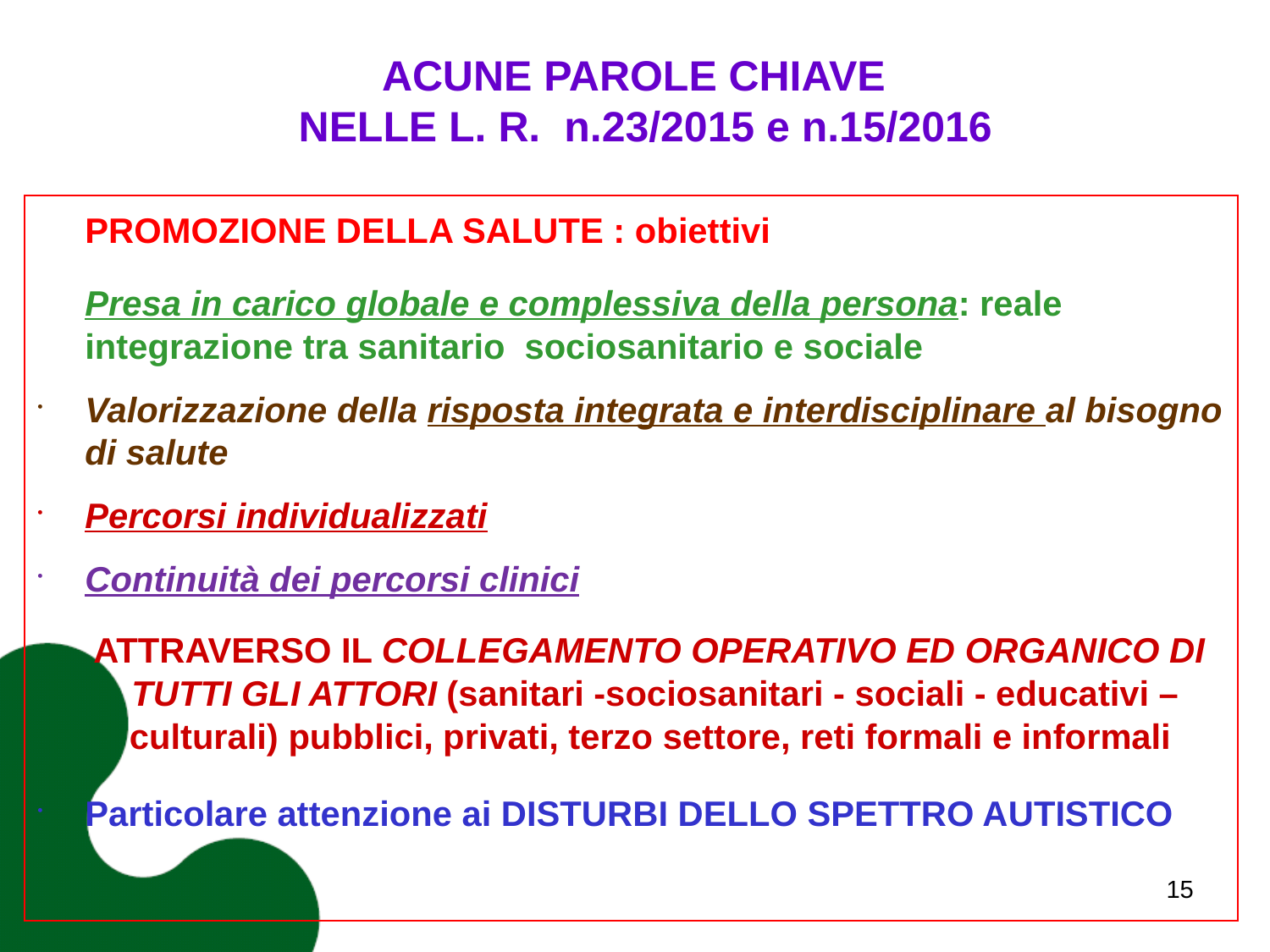

ACUNE PAROLE CHIAVE
NELLE L. R.  n.23/2015 e n.15/2016
    PROMOZIONE DELLA SALUTE : obiettivi
    Presa in carico globale e complessiva della persona: reale integrazione tra sanitario  sociosanitario e sociale
Valorizzazione della risposta integrata e interdisciplinare al bisogno di salute
Percorsi individualizzati
Continuità dei percorsi clinici
   ATTRAVERSO IL COLLEGAMENTO OPERATIVO ED ORGANICO DI TUTTI GLI ATTORI (sanitari -sociosanitari - sociali - educativi – culturali) pubblici, privati, terzo settore, reti formali e informali
Particolare attenzione ai DISTURBI DELLO SPETTRO AUTISTICO
15